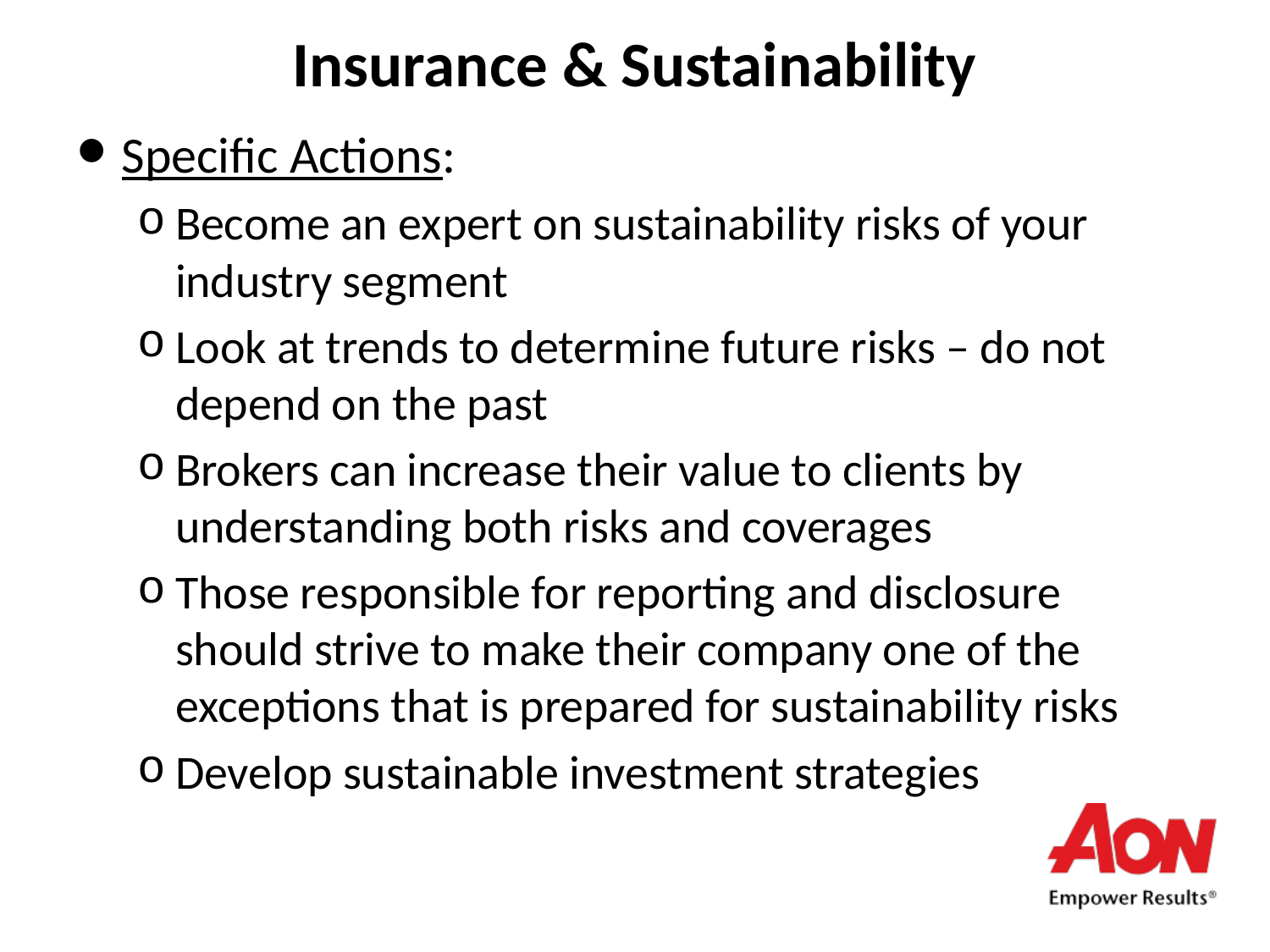

# Insurance & Sustainability
Specific Actions:
Become an expert on sustainability risks of your industry segment
Look at trends to determine future risks – do not depend on the past
Brokers can increase their value to clients by understanding both risks and coverages
Those responsible for reporting and disclosure should strive to make their company one of the exceptions that is prepared for sustainability risks
Develop sustainable investment strategies